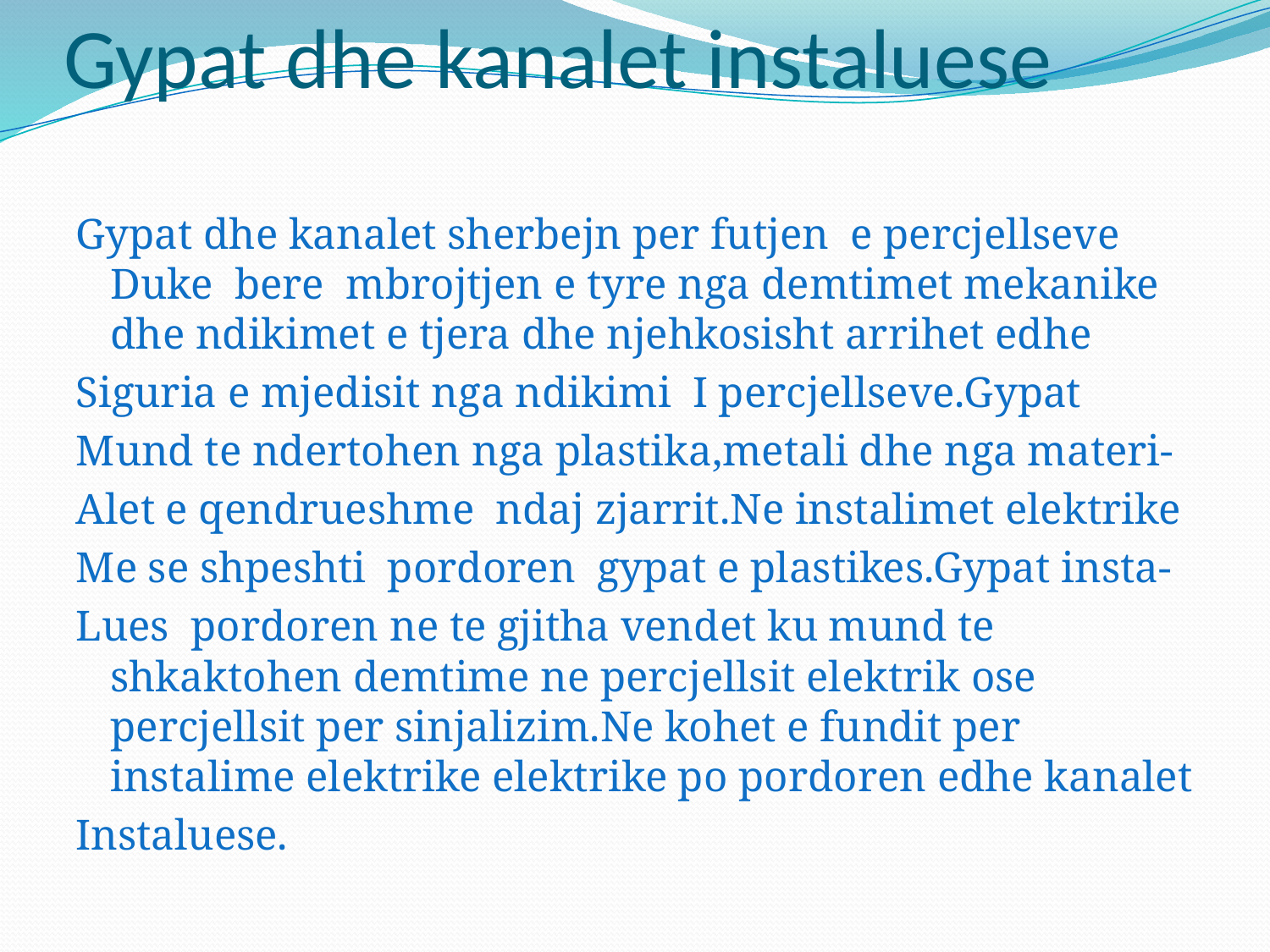

# Gypat dhe kanalet instaluese
Gypat dhe kanalet sherbejn per futjen  e percjellseve Duke  bere  mbrojtjen e tyre nga demtimet mekanike dhe ndikimet e tjera dhe njehkosisht arrihet edhe
Siguria e mjedisit nga ndikimi  I percjellseve.Gypat
Mund te ndertohen nga plastika,metali dhe nga materi-
Alet e qendrueshme  ndaj zjarrit.Ne instalimet elektrike
Me se shpeshti  pordoren  gypat e plastikes.Gypat insta-
Lues  pordoren ne te gjitha vendet ku mund te shkaktohen demtime ne percjellsit elektrik ose percjellsit per sinjalizim.Ne kohet e fundit per instalime elektrike elektrike po pordoren edhe kanalet
Instaluese.